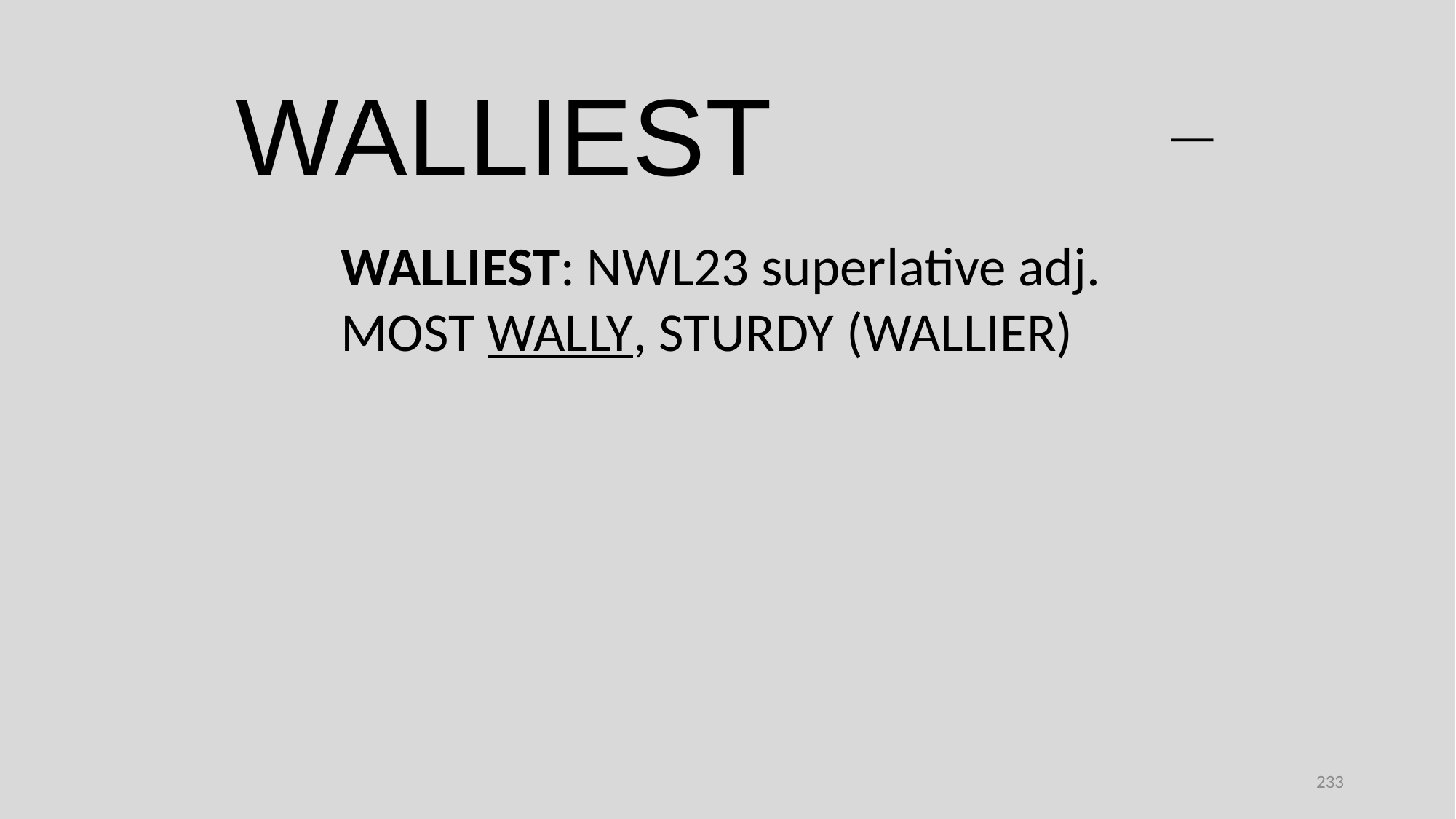

_
WALLIEST
WALLIEST: NWL23 superlative adj. MOST WALLY, STURDY (WALLIER)
233